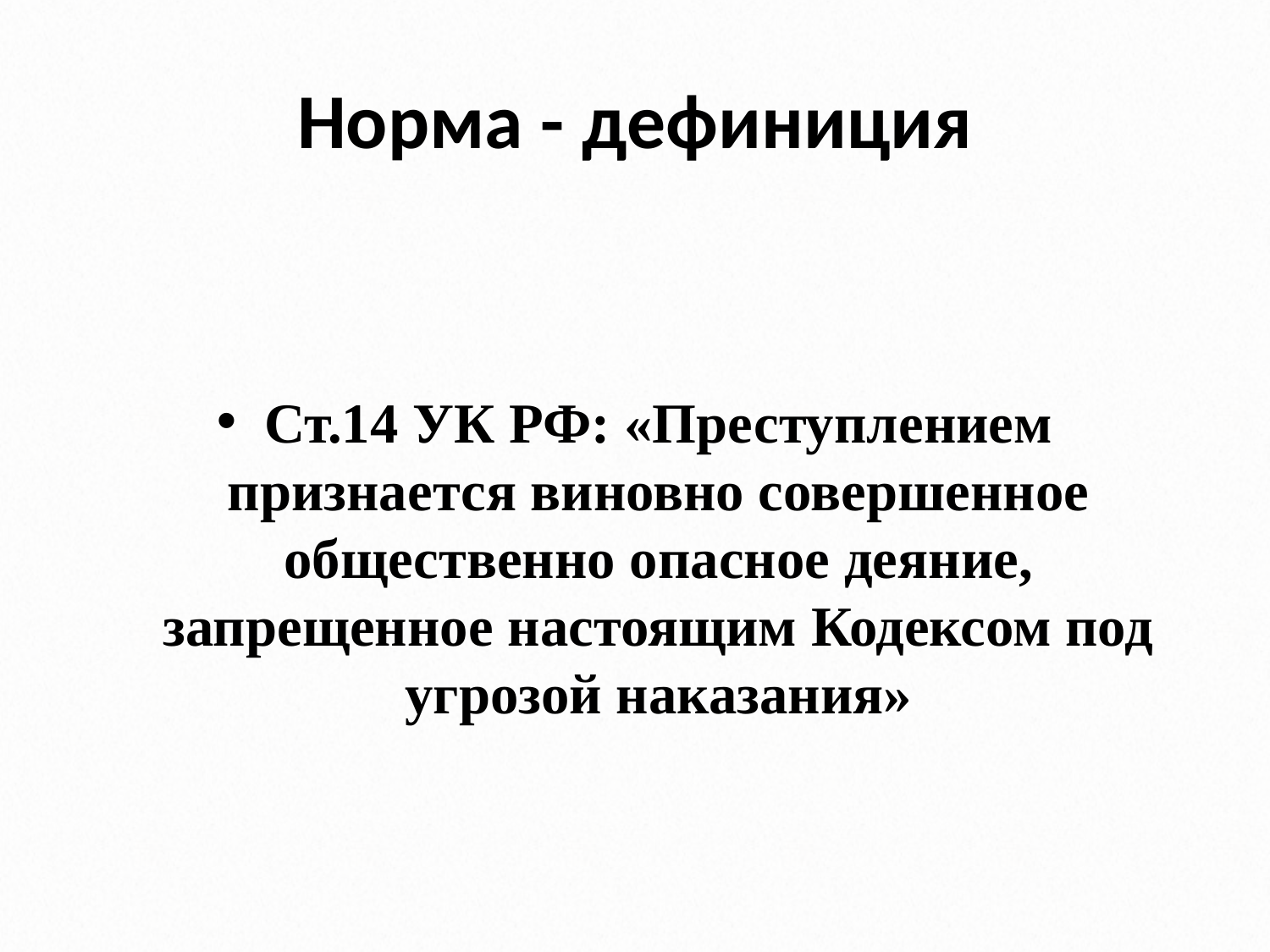

# Норма - дефиниция

Ст.14 УК РФ: «Преступлением признается виновно совершенное общественно опасное деяние, запрещенное настоящим Кодексом под угрозой наказания»